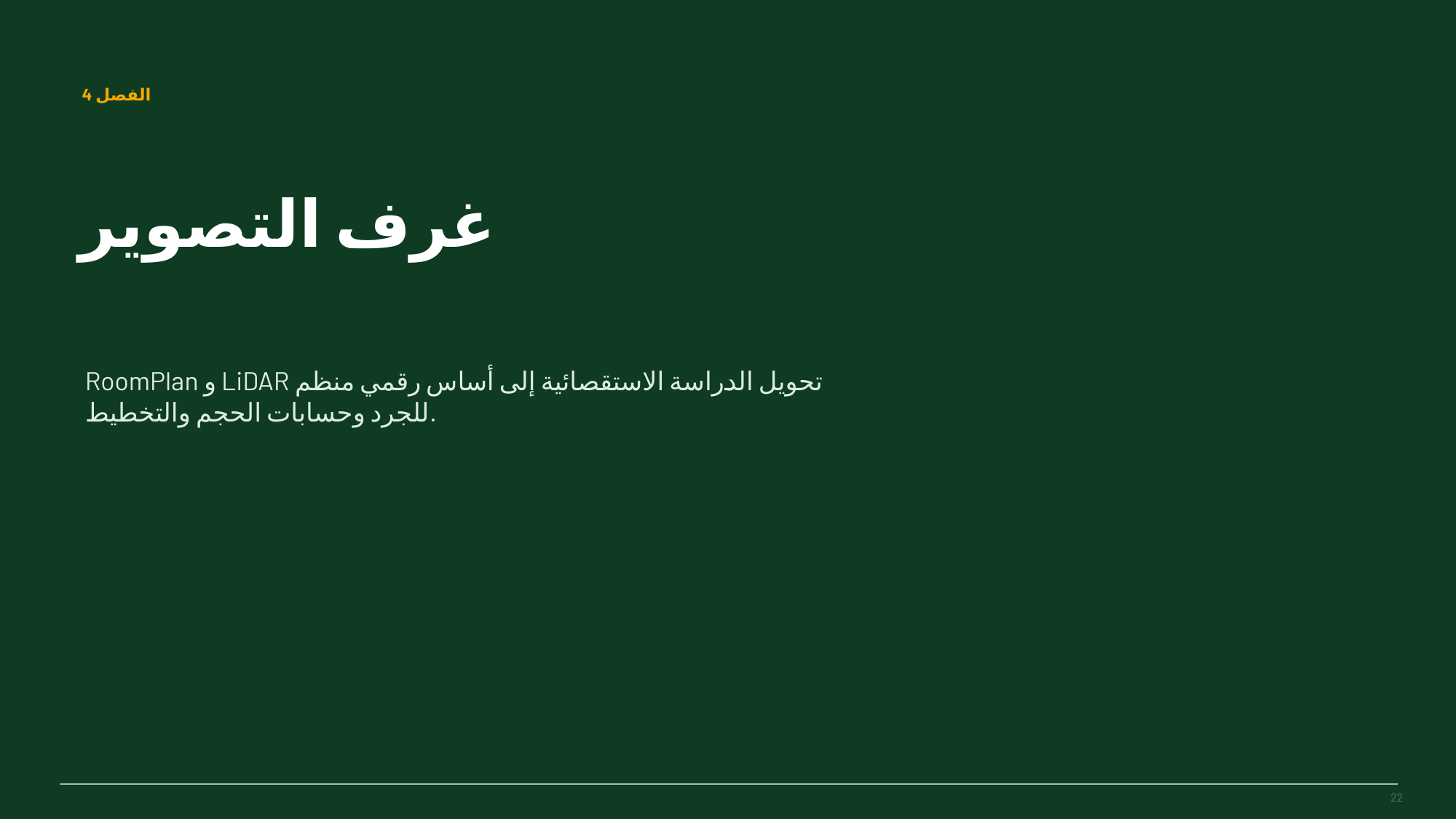

MovePilot Pro 4.0
الفصل 4
غرف التصوير
RoomPlan و LiDAR تحويل الدراسة الاستقصائية إلى أساس رقمي منظم للجرد وحسابات الحجم والتخطيط.

22